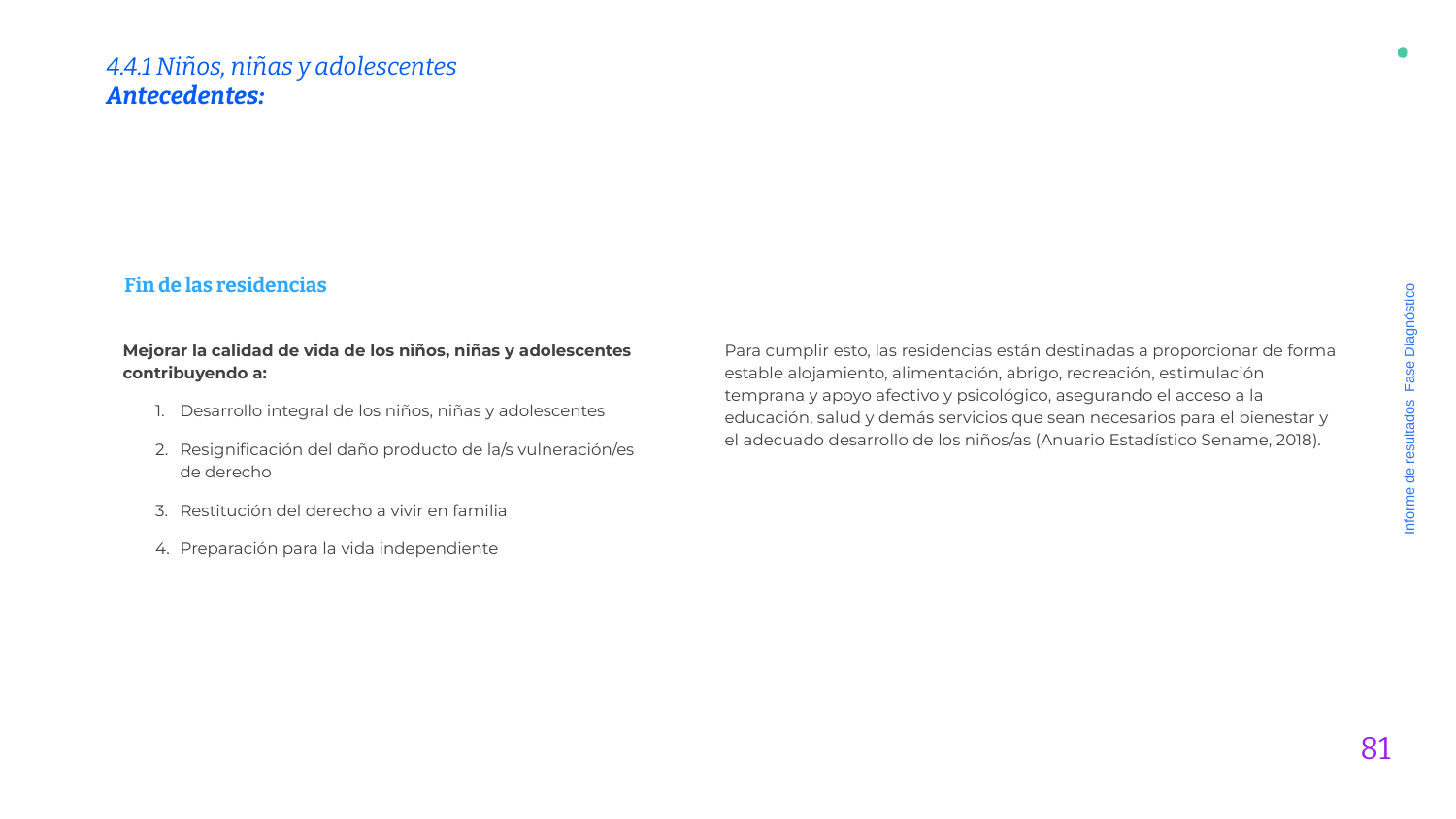

4.4.1 Niños, niñas y adolescentes
Antecedentes:

Fin de las residencias
Para cumplir esto, las residencias están destinadas a proporcionar de forma estable alojamiento, alimentación, abrigo, recreación, estimulación temprana y apoyo afectivo y psicológico, asegurando el acceso a la educación, salud y demás servicios que sean necesarios para el bienestar y el adecuado desarrollo de los niños/as (Anuario Estadístico Sename, 2018).
Mejorar la calidad de vida de los niños, niñas y adolescentes contribuyendo a:
Desarrollo integral de los niños, niñas y adolescentes
Resignificación del daño producto de la/s vulneración/es de derecho
Restitución del derecho a vivir en familia
Preparación para la vida independiente
Informe de resultados  Fase Diagnóstico
81